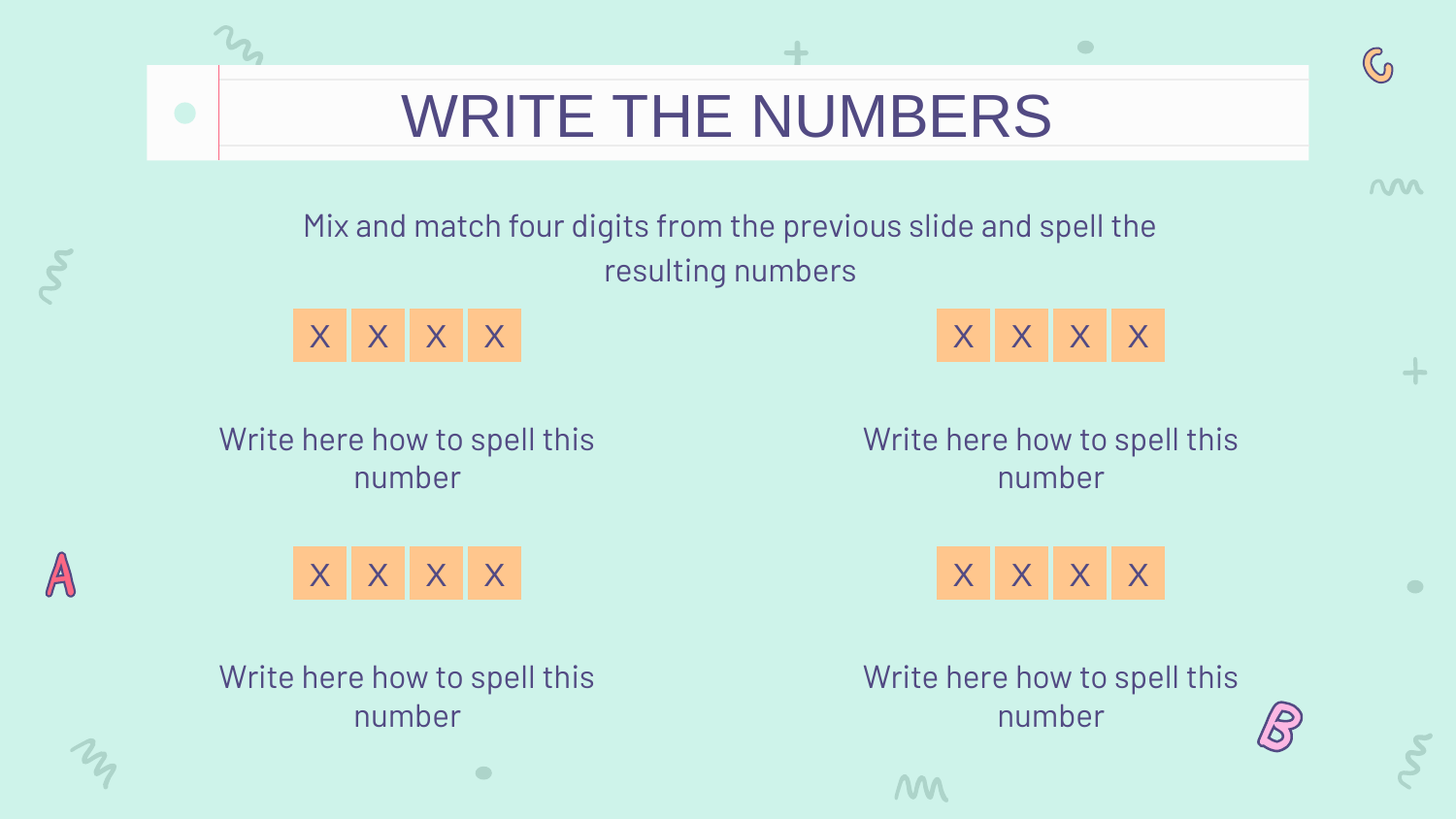

# WRITE THE NUMBERS
Mix and match four digits from the previous slide and spell the resulting numbers
X
X
X
X
X
X
X
X
Write here how to spell this number
Write here how to spell this number
X
X
X
X
X
X
X
X

Write here how to spell this number
Write here how to spell this number